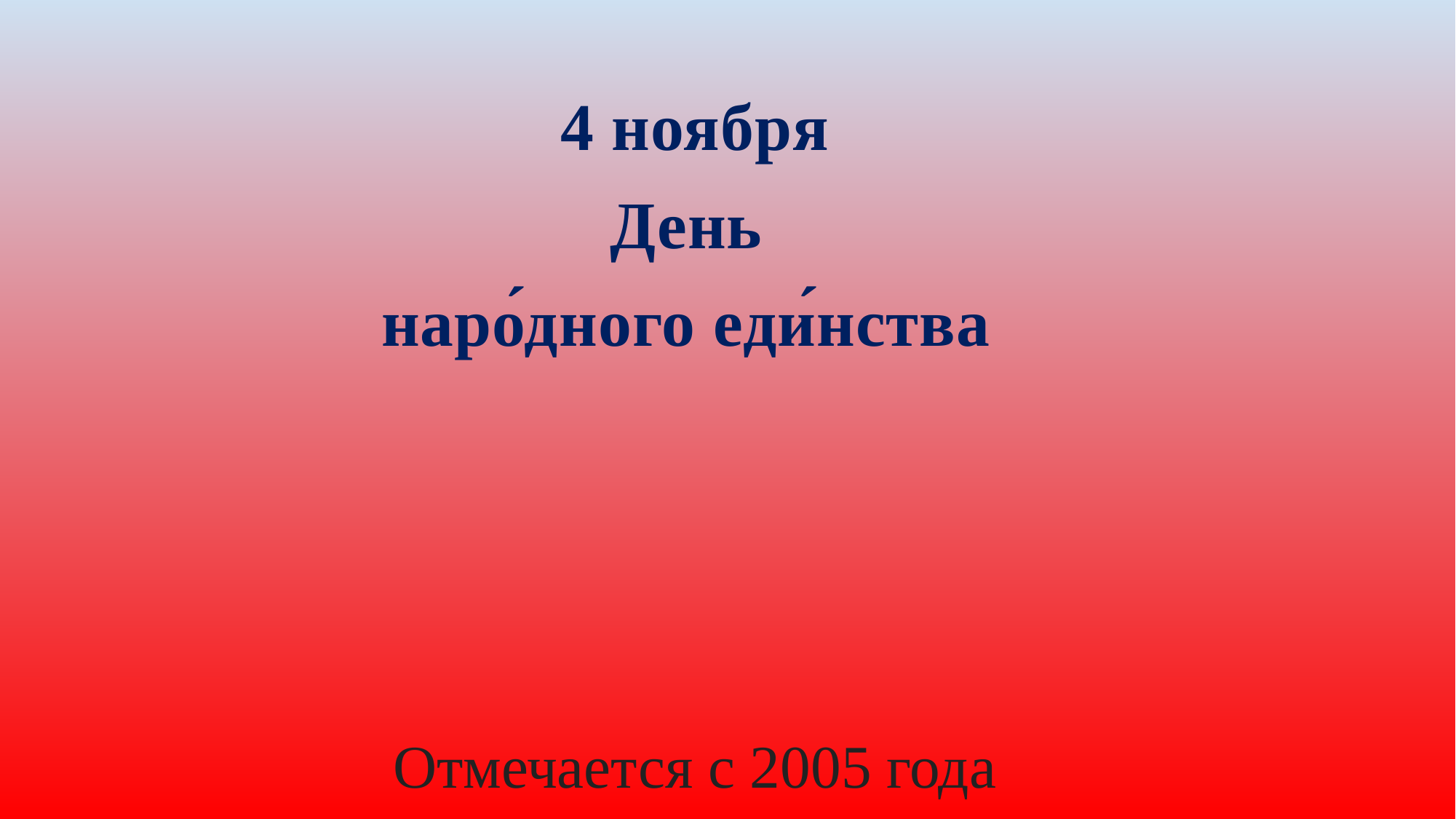

4 ноября
День
наро́дного еди́нства

Отмечается с 2005 года